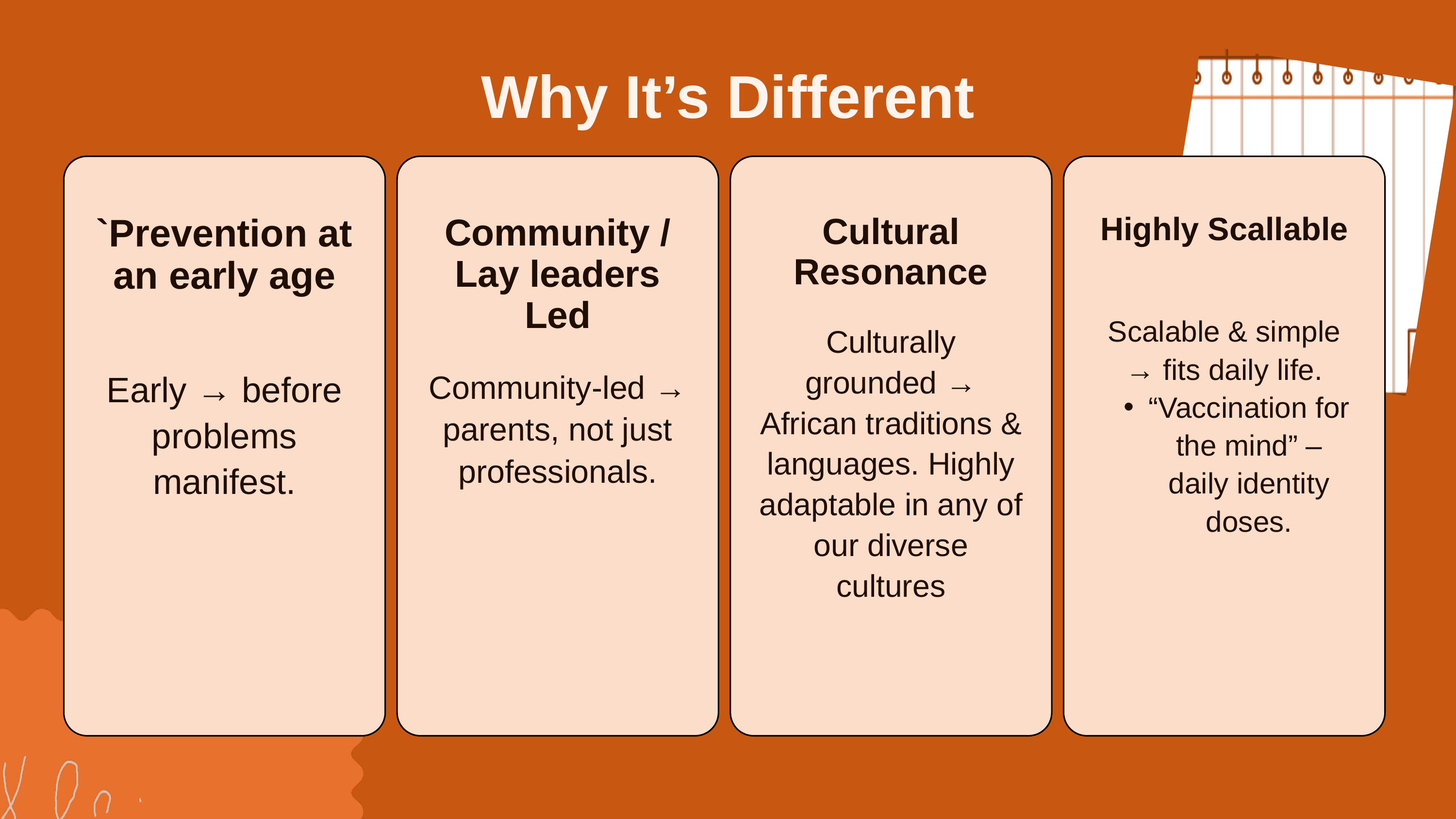

Why It’s Different

`Prevention at an early age
Early → before problems manifest.
Community / Lay leaders Led
Community-led → parents, not just professionals.
Cultural Resonance
Culturally grounded → African traditions & languages. Highly adaptable in any of our diverse cultures
Highly Scallable
Scalable & simple → fits daily life.
“Vaccination for the mind” – daily identity doses.